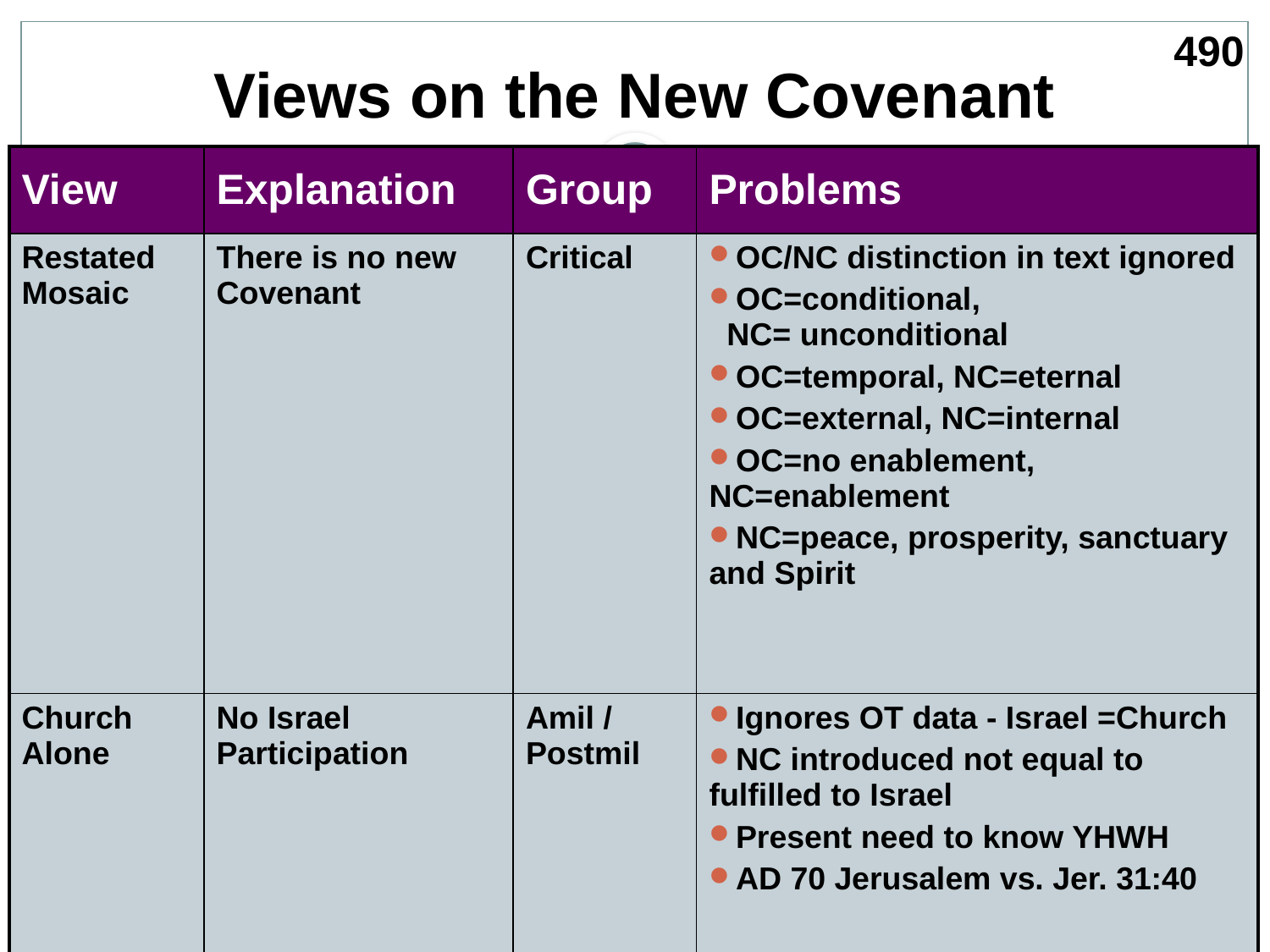

490
# Views on the New Covenant
| View | Explanation | Group | Problems |
| --- | --- | --- | --- |
| Restated Mosaic | There is no new Covenant | Critical | OC/NC distinction in text ignored OC=conditional, NC= unconditional OC=temporal, NC=eternal OC=external, NC=internal OC=no enablement, NC=enablement NC=peace, prosperity, sanctuary and Spirit |
| Church Alone | No Israel Participation | Amil / Postmil | Ignores OT data - Israel =Church NC introduced not equal to fulfilled to Israel Present need to know YHWH AD 70 Jerusalem vs. Jer. 31:40 |